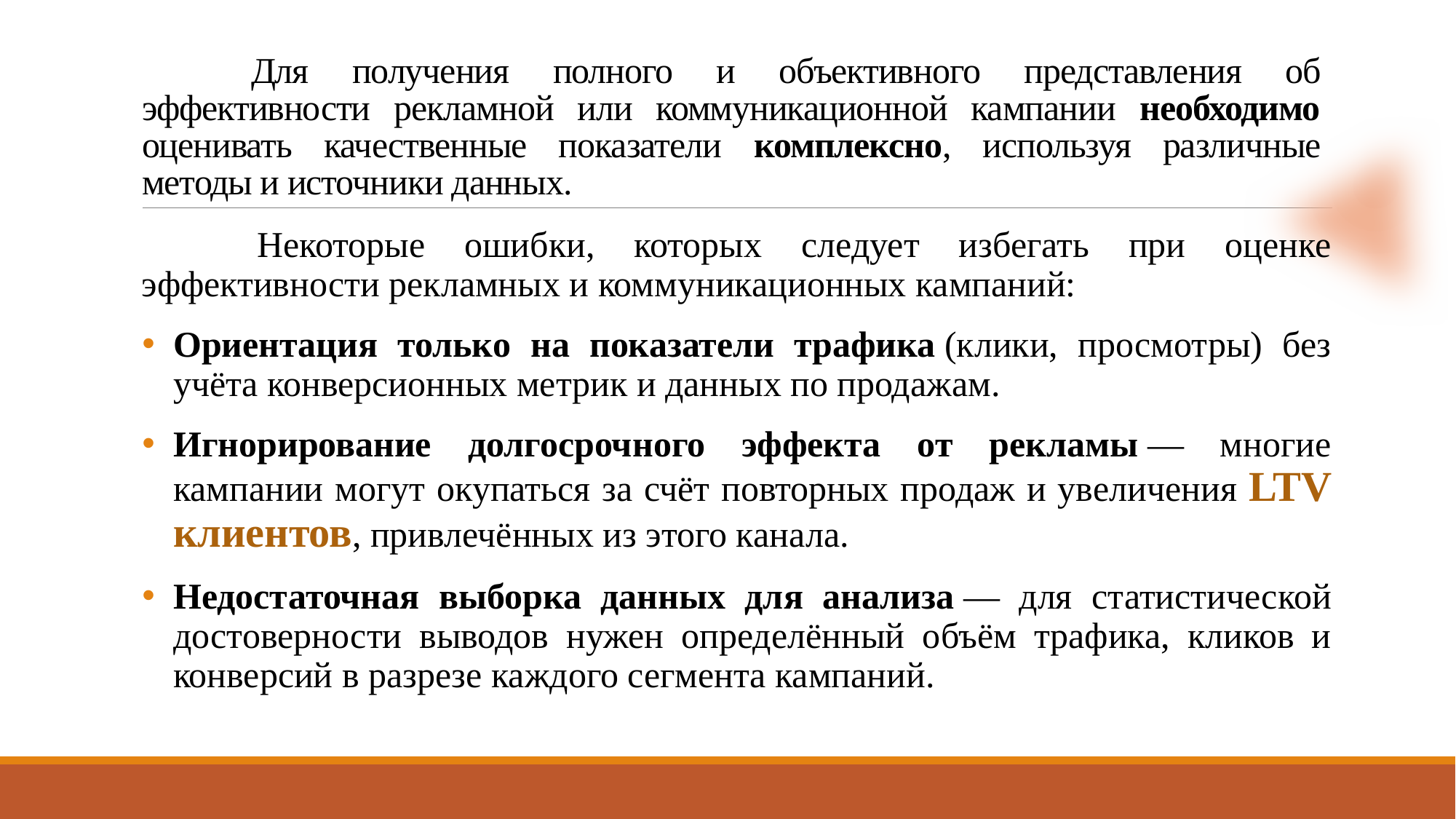

# Для получения полного и объективного представления об эффективности рекламной или коммуникационной кампании необходимо оценивать качественные показатели комплексно, используя различные методы и источники данных.

Некоторые ошибки, которых следует избегать при оценке эффективности рекламных и коммуникационных кампаний:
Ориентация только на показатели трафика (клики, просмотры) без учёта конверсионных метрик и данных по продажам.
Игнорирование долгосрочного эффекта от рекламы — многие кампании могут окупаться за счёт повторных продаж и увеличения LTV клиентов, привлечённых из этого канала.
Недостаточная выборка данных для анализа — для статистической достоверности выводов нужен определённый объём трафика, кликов и конверсий в разрезе каждого сегмента кампаний.